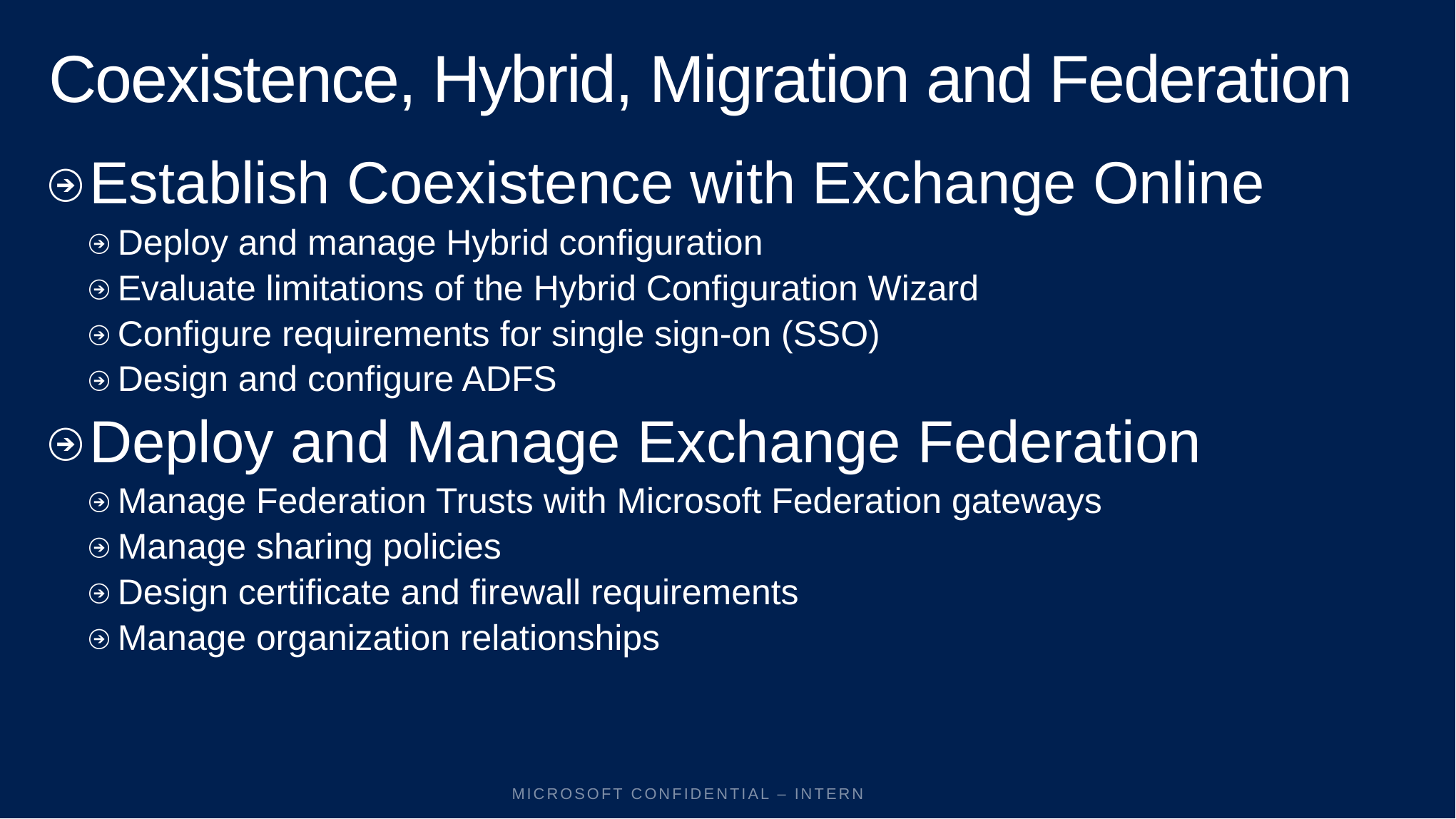

# Coexistence, Hybrid, Migration and Federation
Establish Coexistence with Exchange Online
Deploy and manage Hybrid configuration
Evaluate limitations of the Hybrid Configuration Wizard
Configure requirements for single sign-on (SSO)
Design and configure ADFS
Deploy and Manage Exchange Federation
Manage Federation Trusts with Microsoft Federation gateways
Manage sharing policies
Design certificate and firewall requirements
Manage organization relationships